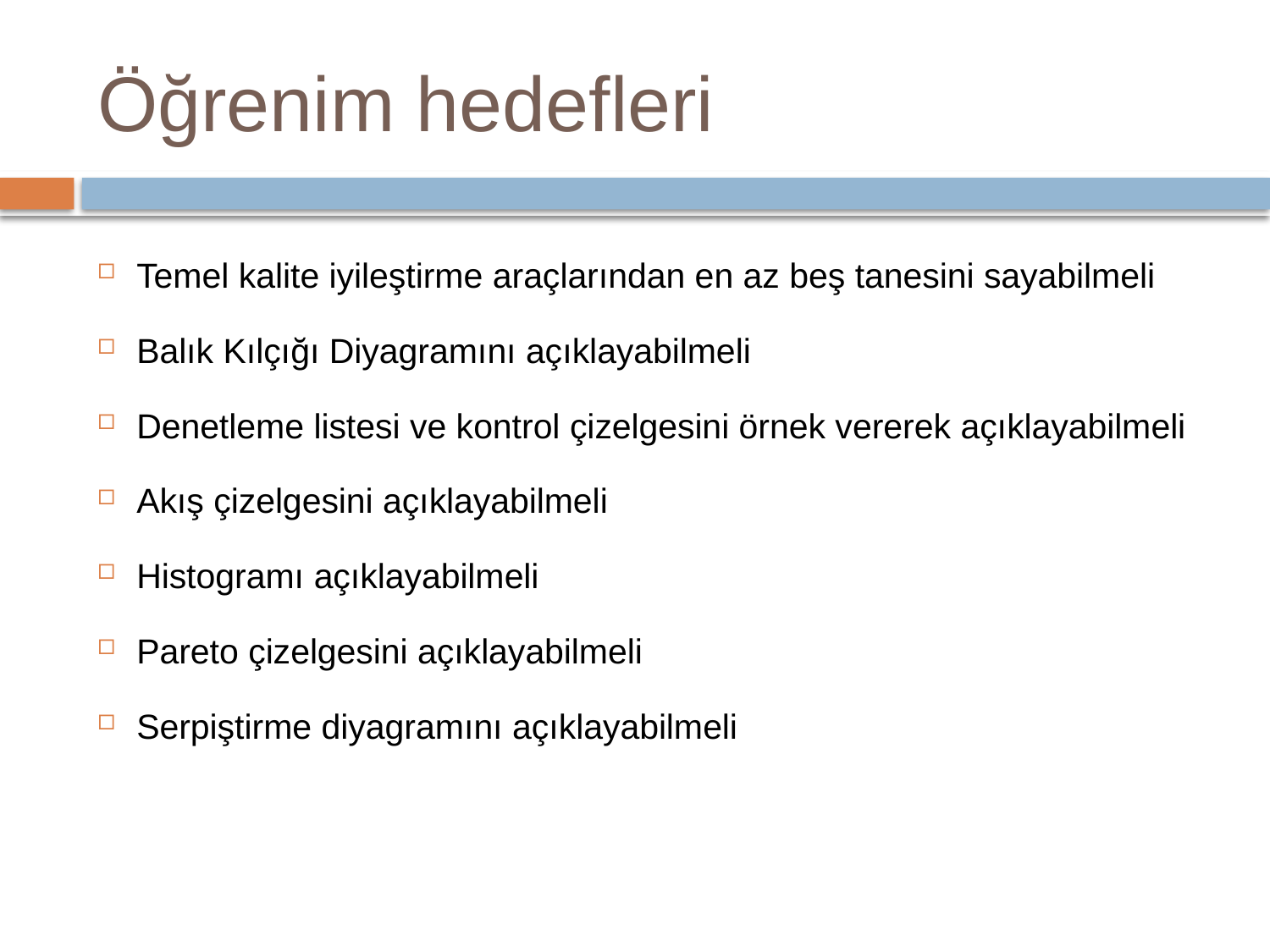

# Öğrenim hedefleri
Temel kalite iyileştirme araçlarından en az beş tanesini sayabilmeli
Balık Kılçığı Diyagramını açıklayabilmeli
Denetleme listesi ve kontrol çizelgesini örnek vererek açıklayabilmeli
Akış çizelgesini açıklayabilmeli
Histogramı açıklayabilmeli
Pareto çizelgesini açıklayabilmeli
Serpiştirme diyagramını açıklayabilmeli